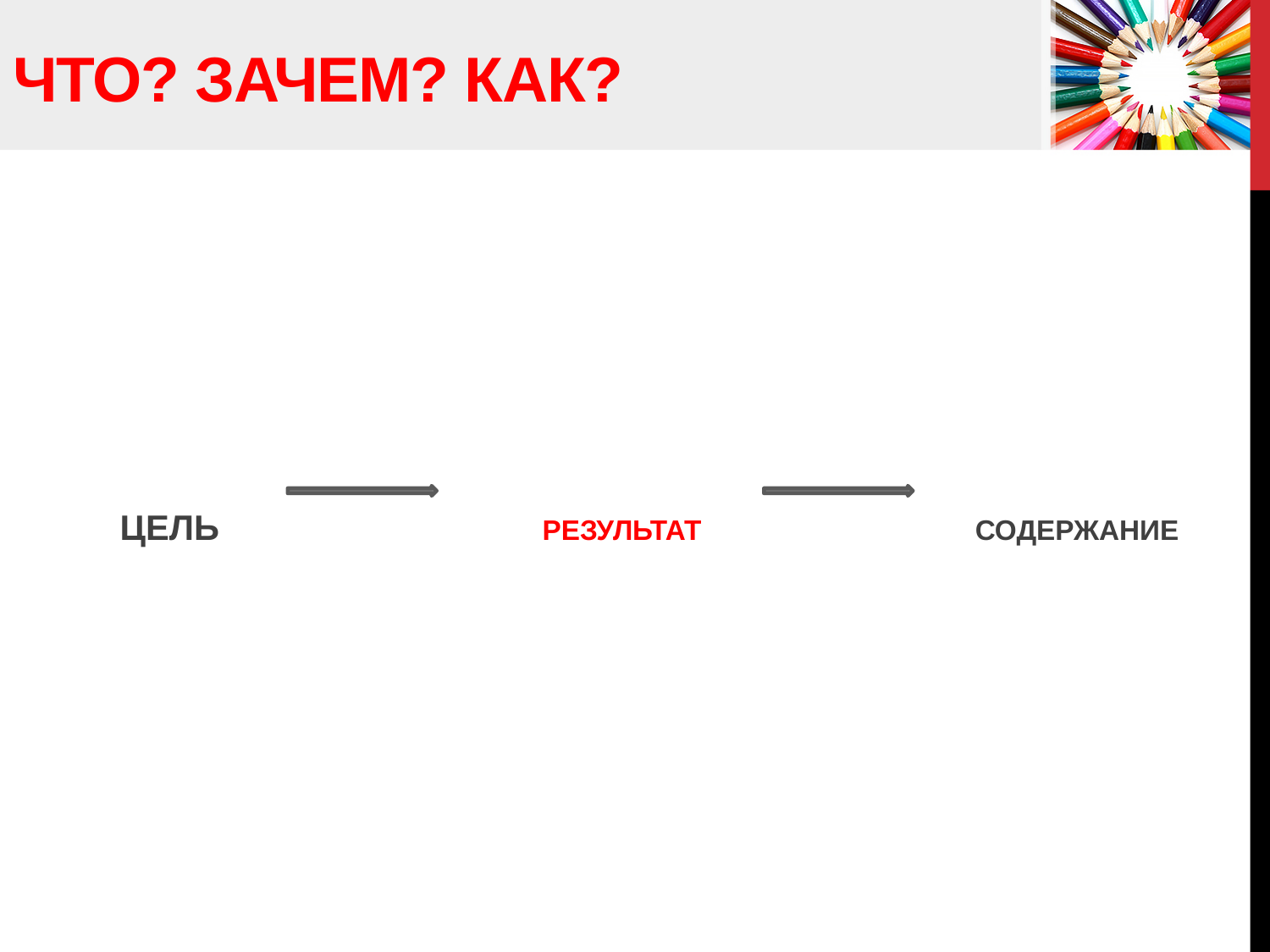

# Что? Зачем? Как?

ЦЕЛЬ                                         РЕЗУЛЬТАТ                                   СОДЕРЖАНИЕ